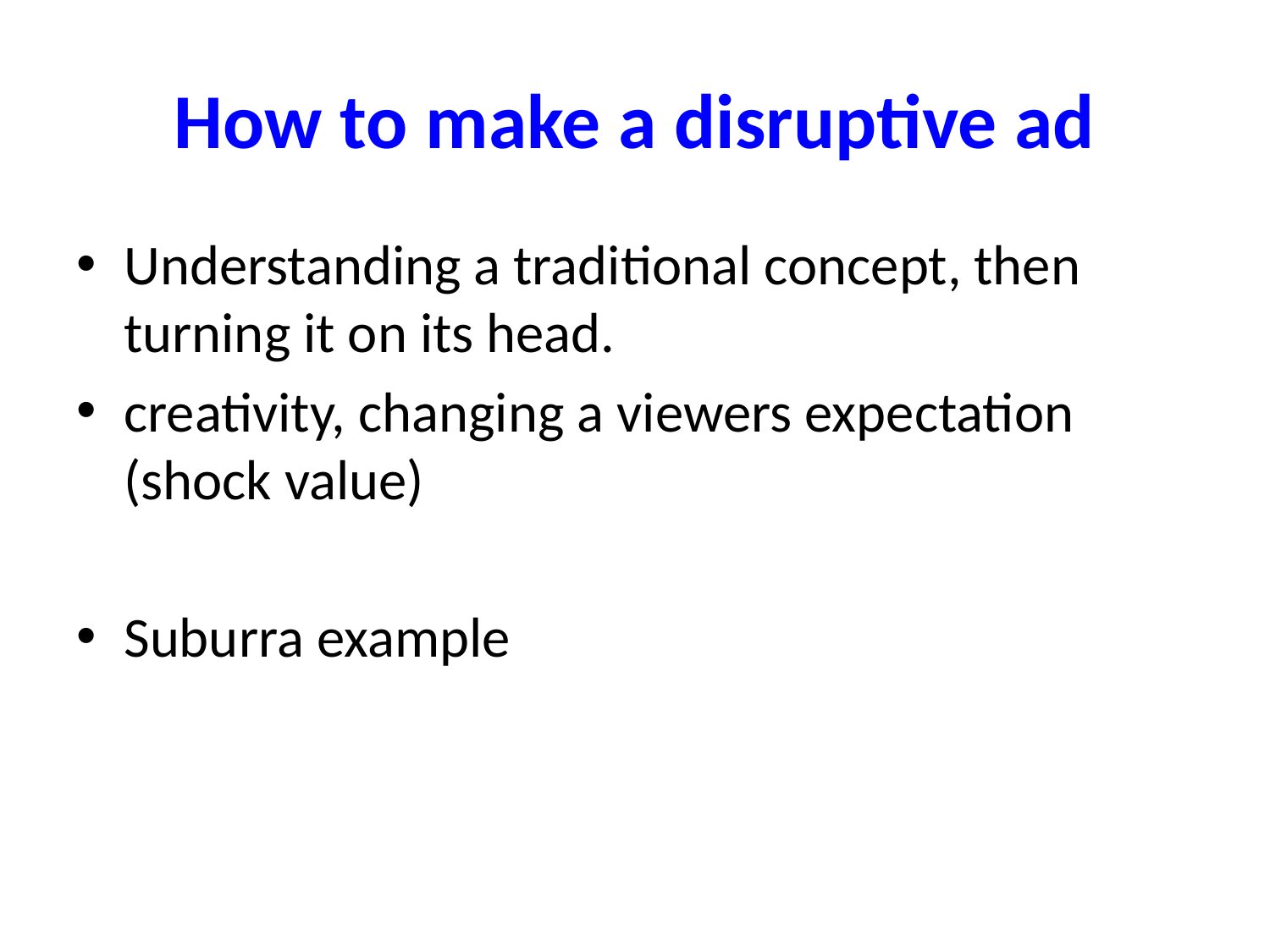

# How to make a disruptive ad
Understanding a traditional concept, then turning it on its head.
creativity, changing a viewers expectation (shock value)

Suburra example